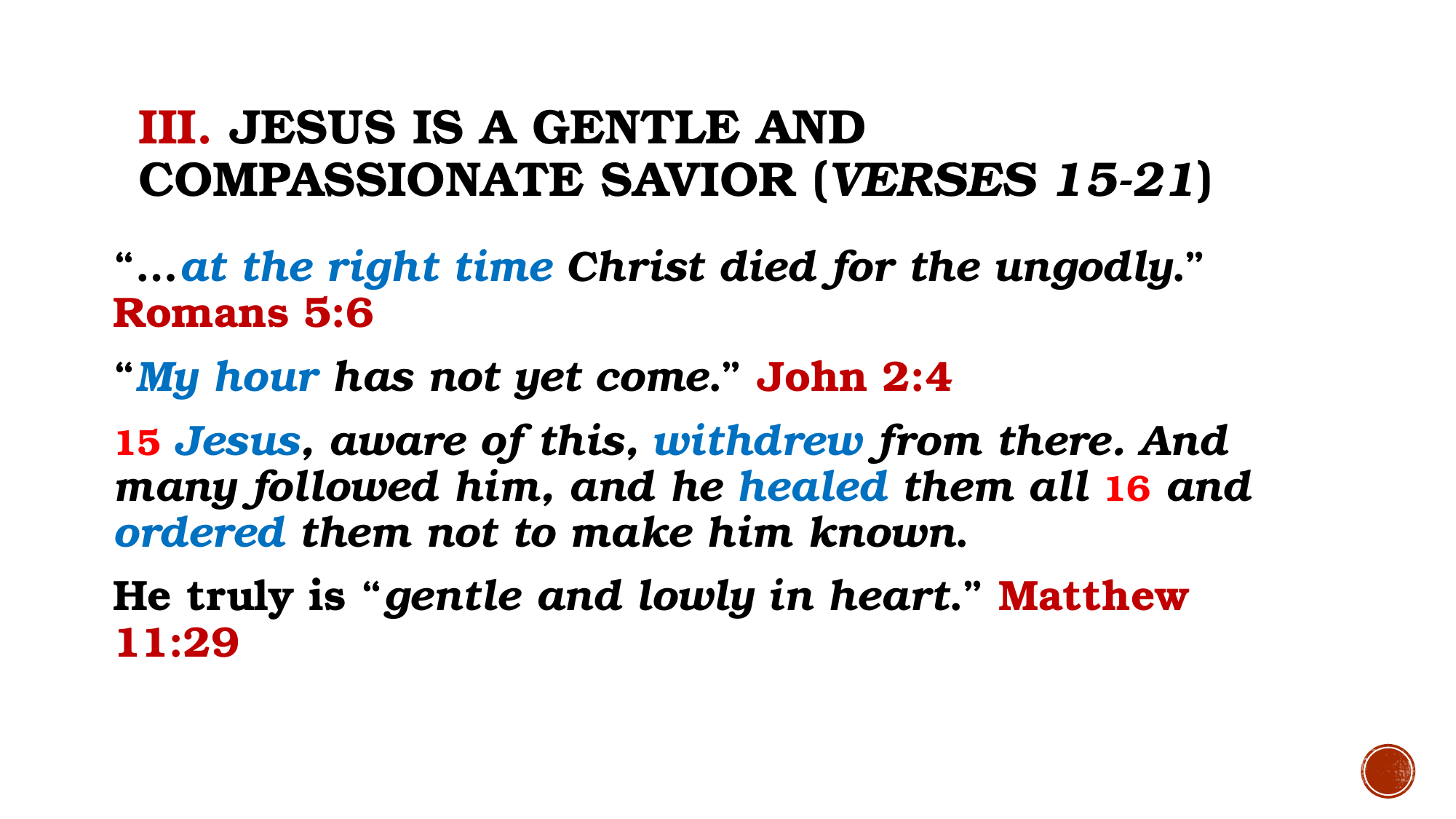

# III. Jesus is a gentle and compassionate Savior (verses 15-21)
“…at the right time Christ died for the ungodly.” Romans 5:6
“My hour has not yet come.” John 2:4
15 Jesus, aware of this, withdrew from there. And many followed him, and he healed them all 16 and ordered them not to make him known.
He truly is “gentle and lowly in heart.” Matthew 11:29